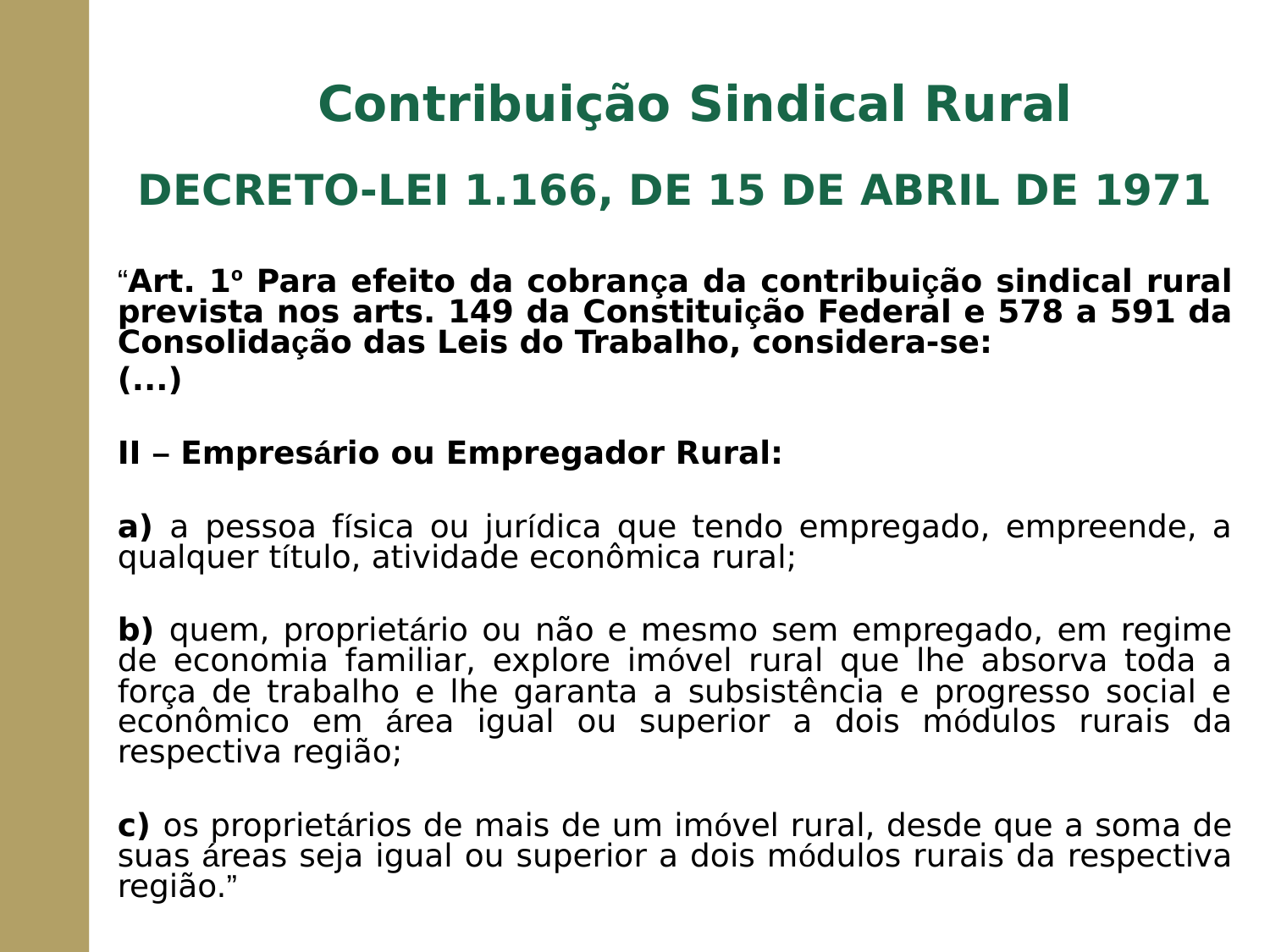

Contribuição Sindical Rural
DECRETO-LEI 1.166, DE 15 DE ABRIL DE 1971

“Art. 1º Para efeito da cobrança da contribuição sindical rural prevista nos arts. 149 da Constituição Federal e 578 a 591 da Consolidação das Leis do Trabalho, considera-se:
(...)

II – Empresário ou Empregador Rural:

a) a pessoa física ou jurídica que tendo empregado, empreende, a qualquer título, atividade econômica rural;

b) quem, proprietário ou não e mesmo sem empregado, em regime de economia familiar, explore imóvel rural que lhe absorva toda a força de trabalho e lhe garanta a subsistência e progresso social e econômico em área igual ou superior a dois módulos rurais da respectiva região;

c) os proprietários de mais de um imóvel rural, desde que a soma de suas áreas seja igual ou superior a dois módulos rurais da respectiva região.”